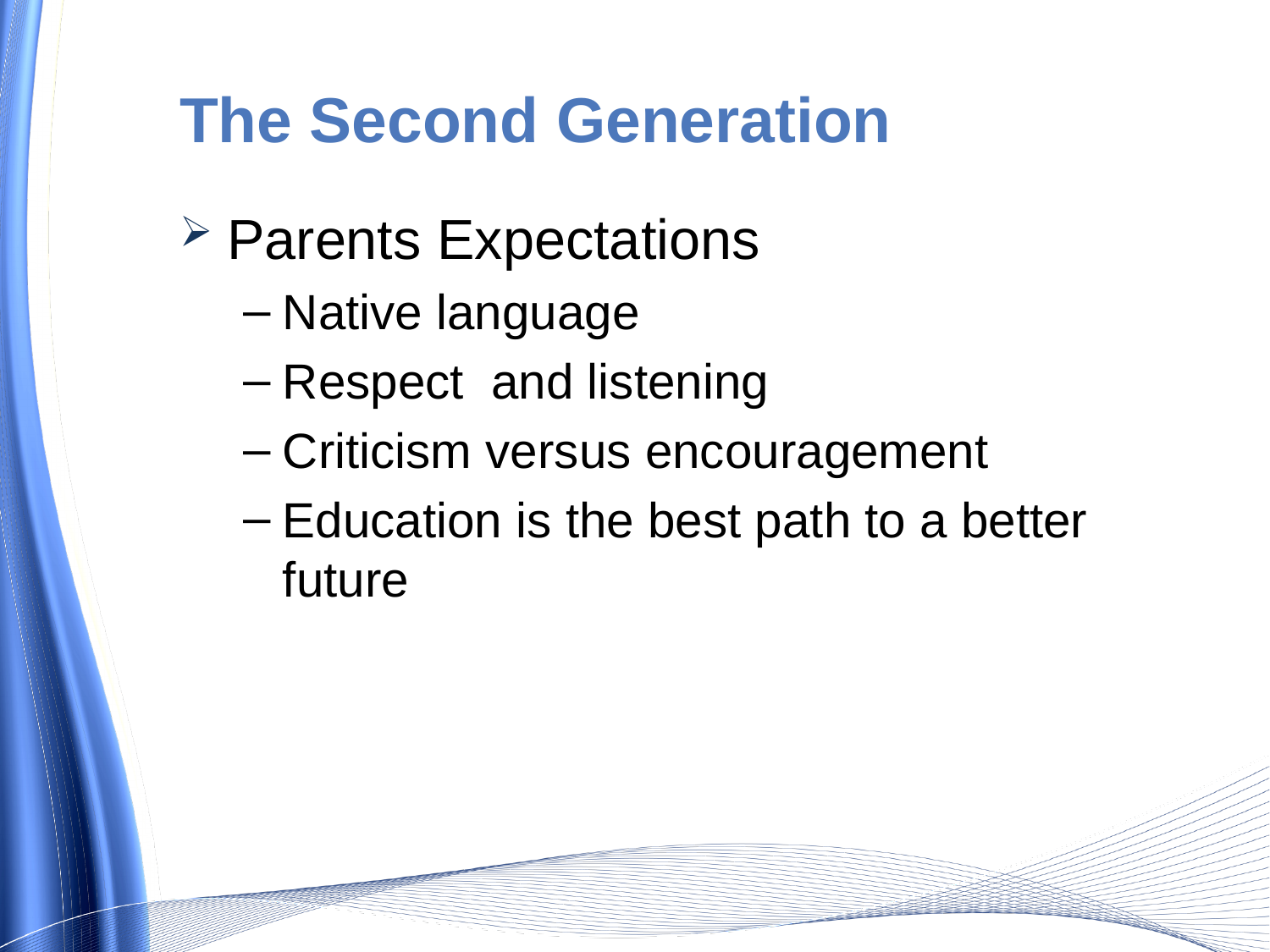

# The Second Generation
Parents Expectations
Native language
Respect  and listening
Criticism versus encouragement
Education is the best path to a better future